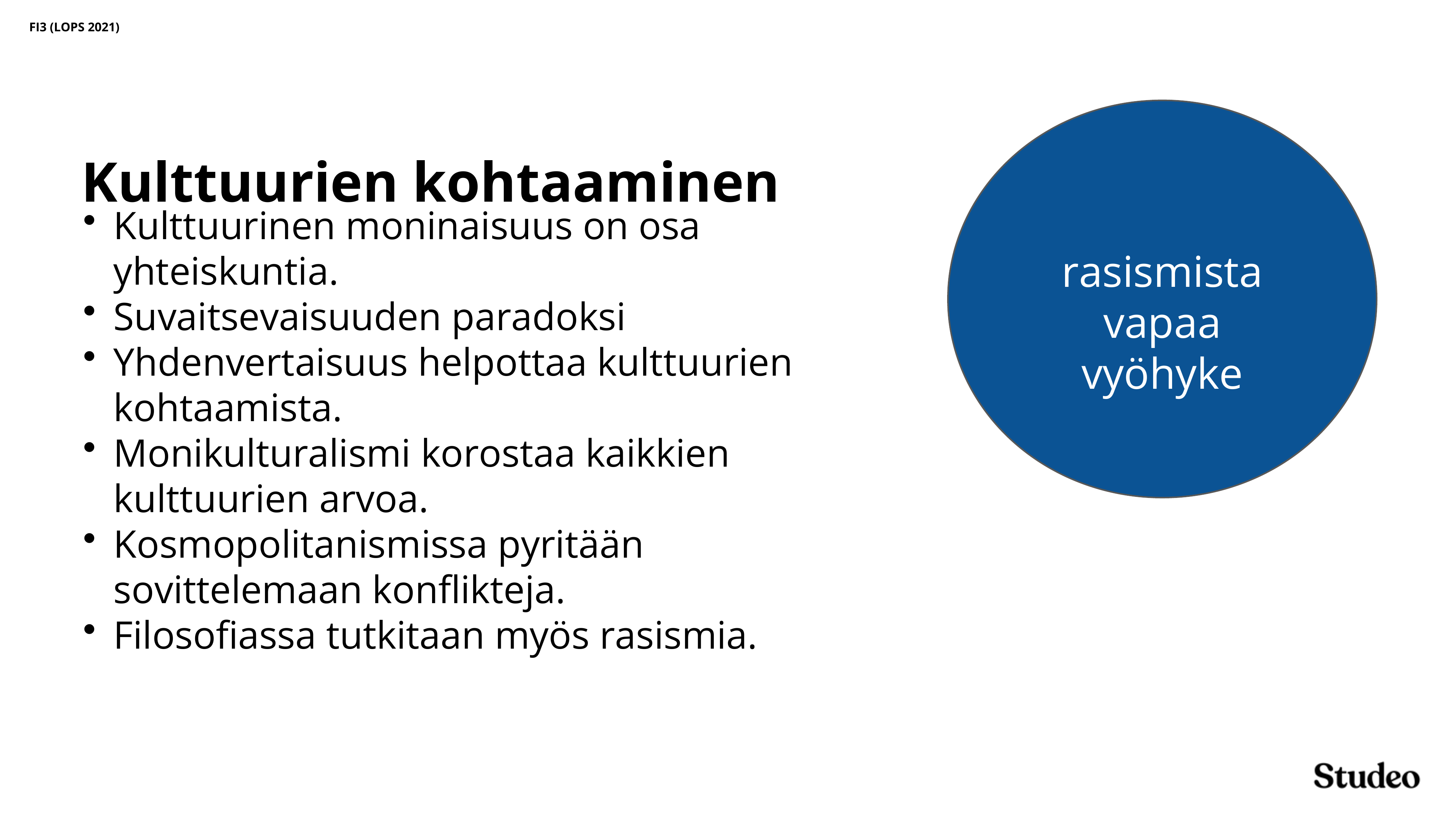

FI3 (LOPS 2021)
# Kulttuurien kohtaaminen

rasismista vapaa vyöhyke
Kulttuurinen moninaisuus on osa yhteiskuntia.
Suvaitsevaisuuden paradoksi
Yhdenvertaisuus helpottaa kulttuurien kohtaamista.
Monikulturalismi korostaa kaikkien kulttuurien arvoa.
Kosmopolitanismissa pyritään sovittelemaan konflikteja.
Filosofiassa tutkitaan myös rasismia.